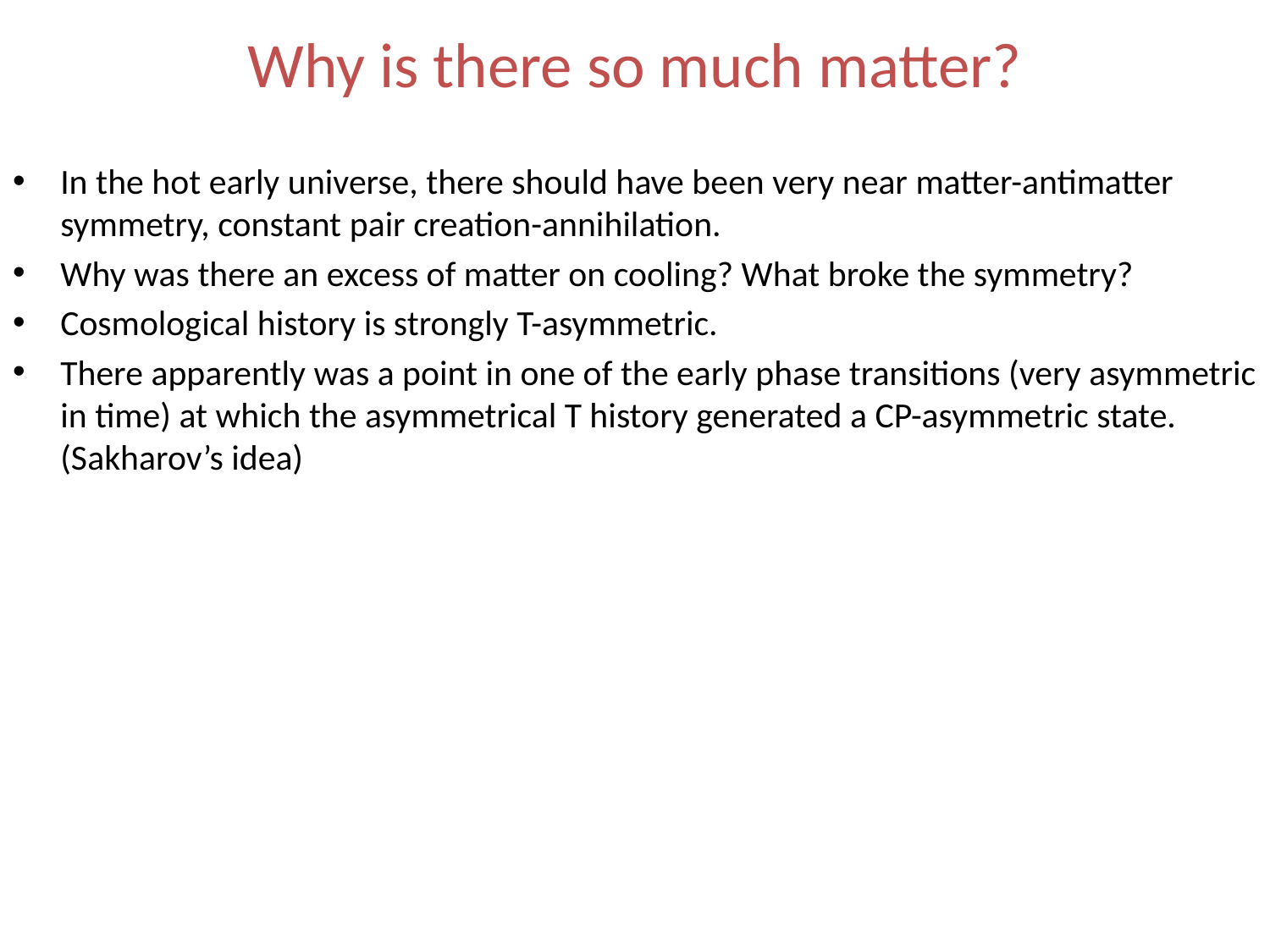

# Why is there so much matter?
In the hot early universe, there should have been very near matter-antimatter symmetry, constant pair creation-annihilation.
Why was there an excess of matter on cooling? What broke the symmetry?
Cosmological history is strongly T-asymmetric.
There apparently was a point in one of the early phase transitions (very asymmetric in time) at which the asymmetrical T history generated a CP-asymmetric state. (Sakharov’s idea)